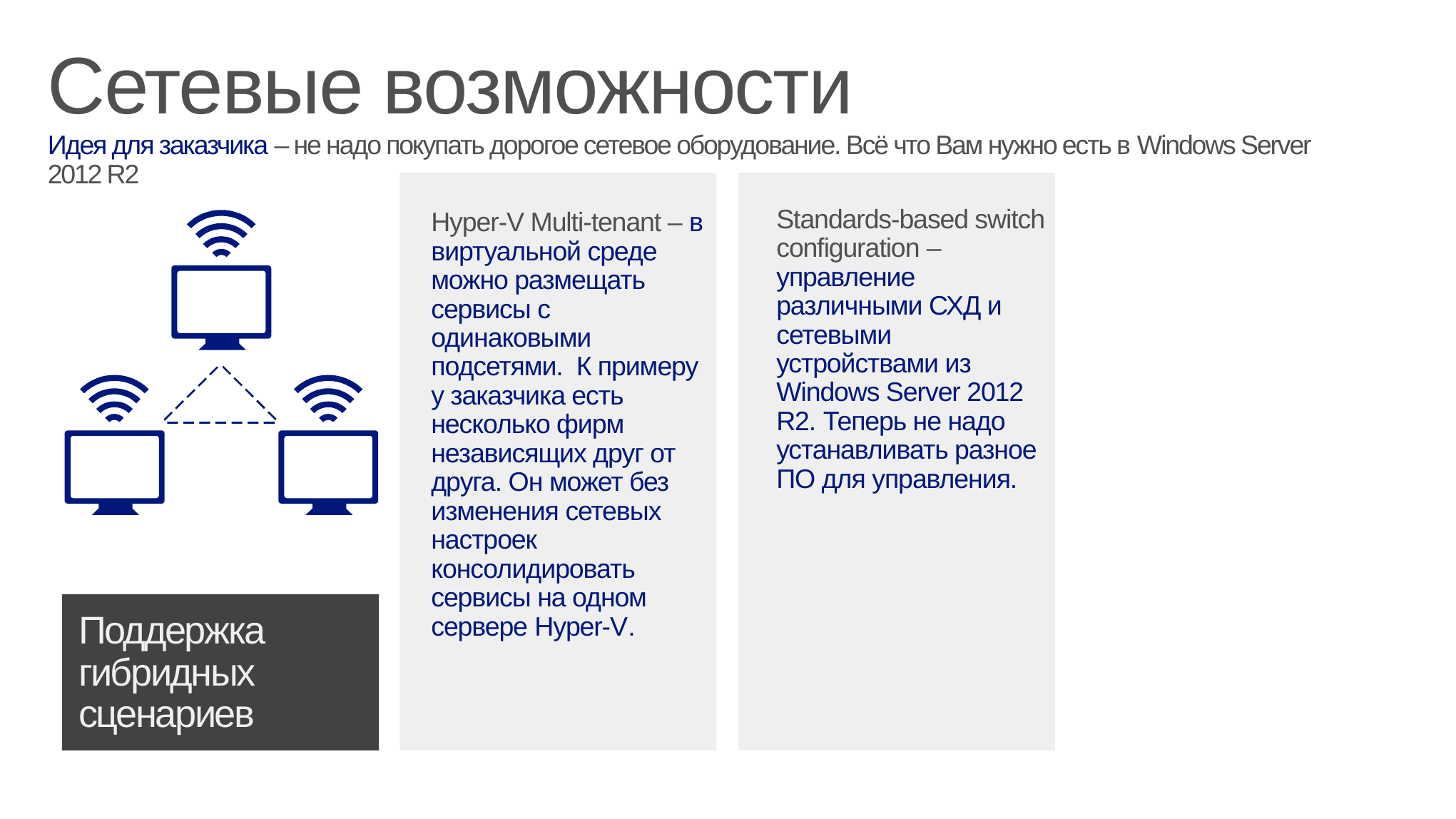

Сетевые возможности
Идея для заказчика – не надо покупать дорогое сетевое оборудование. Всё что Вам нужно есть в Windows Server 2012 R2

Standards-based switch configuration – управление различными СХД и сетевыми устройствами из Windows Server 2012 R2. Теперь не надо устанавливать разное ПО для управления.
Hyper-V Multi-tenant – в виртуальной среде можно размещать сервисы с одинаковыми подсетями.  К примеру у заказчика есть несколько фирм независящих друг от друга. Он может без изменения сетевых настроек консолидировать сервисы на одном сервере Hyper-V.

Поддержка гибридных сценариев